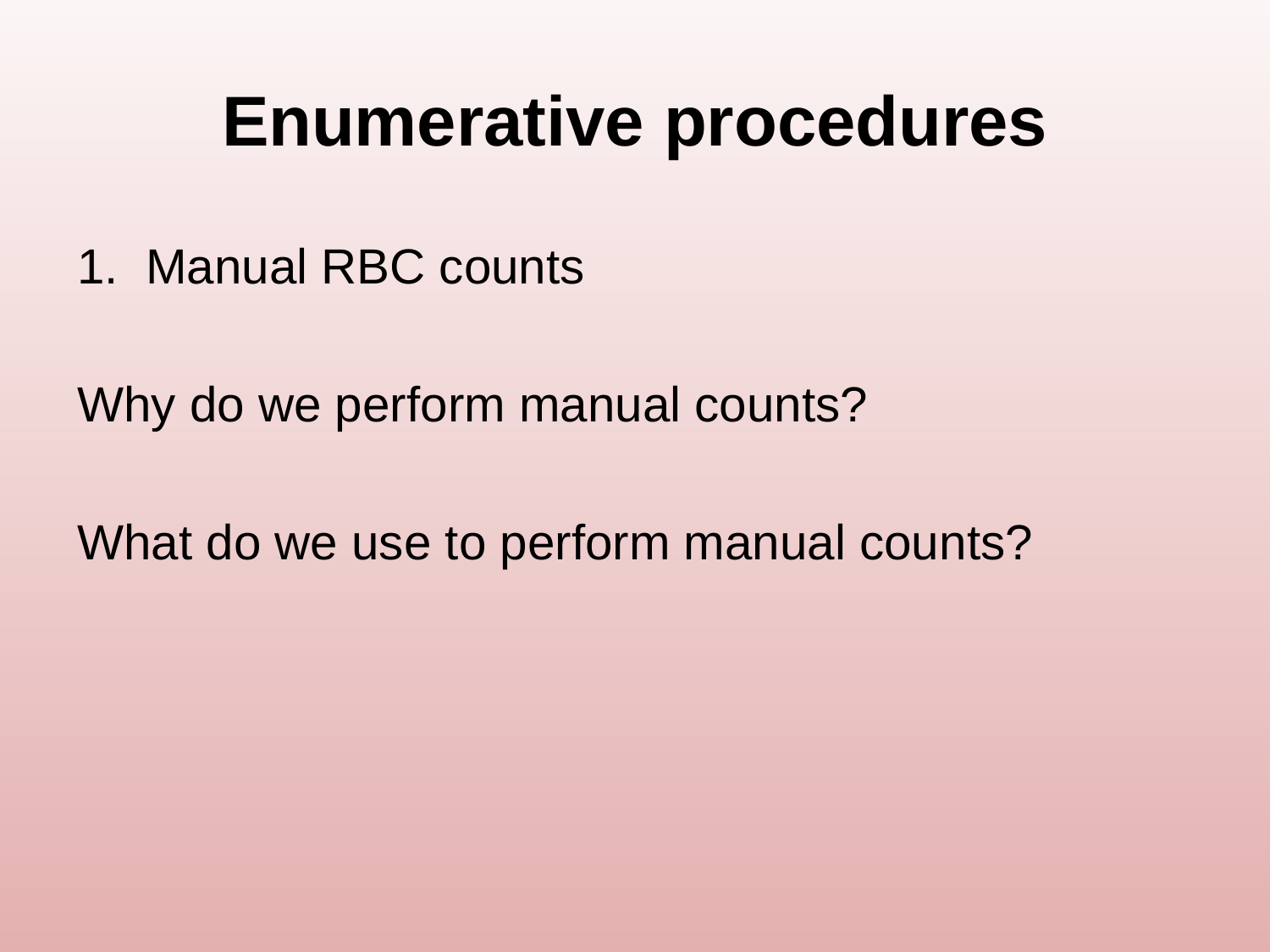

# Enumerative procedures
1.  Manual RBC counts

Why do we perform manual counts?

What do we use to perform manual counts?